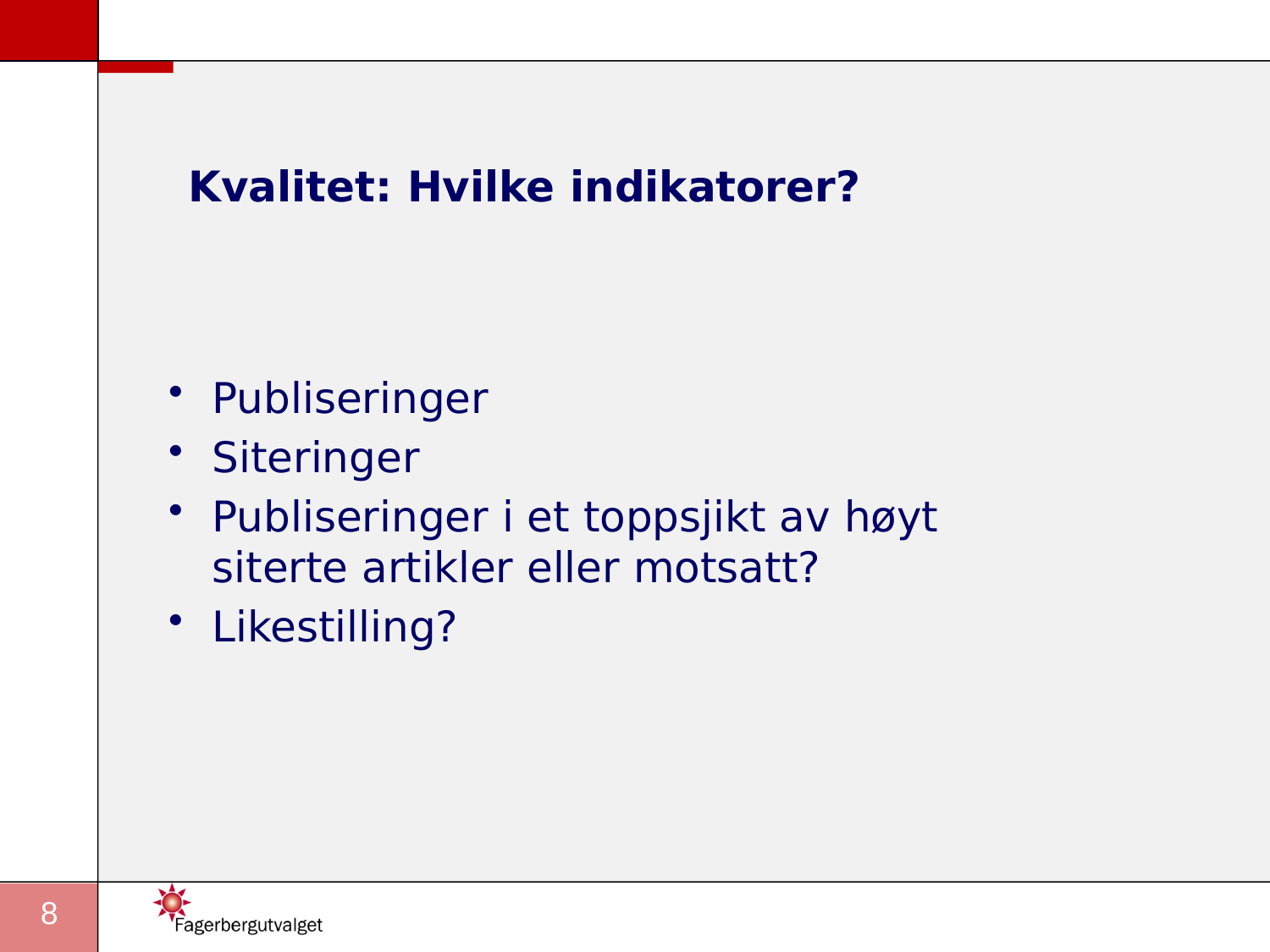

# Kvalitet: Hvilke indikatorer?

Publiseringer
Siteringer
Publiseringer i et toppsjikt av høyt siterte artikler eller motsatt?
Likestilling?